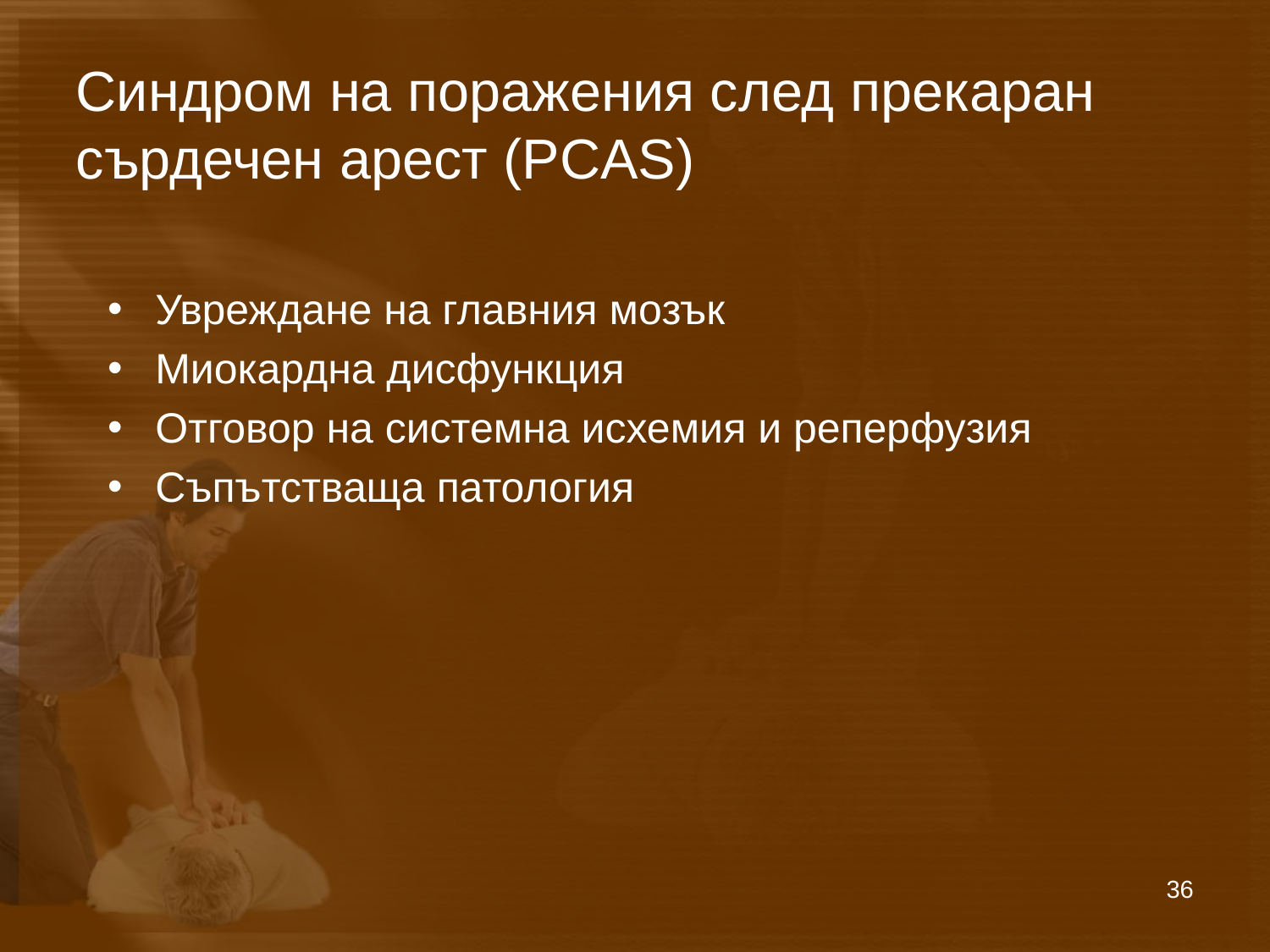

# Синдром на поражения след прекаран сърдечен арест (PCAS)
Увреждане на главния мозък
Миокардна дисфункция
Отговор на системна исхемия и реперфузия
Съпътстваща патология
36